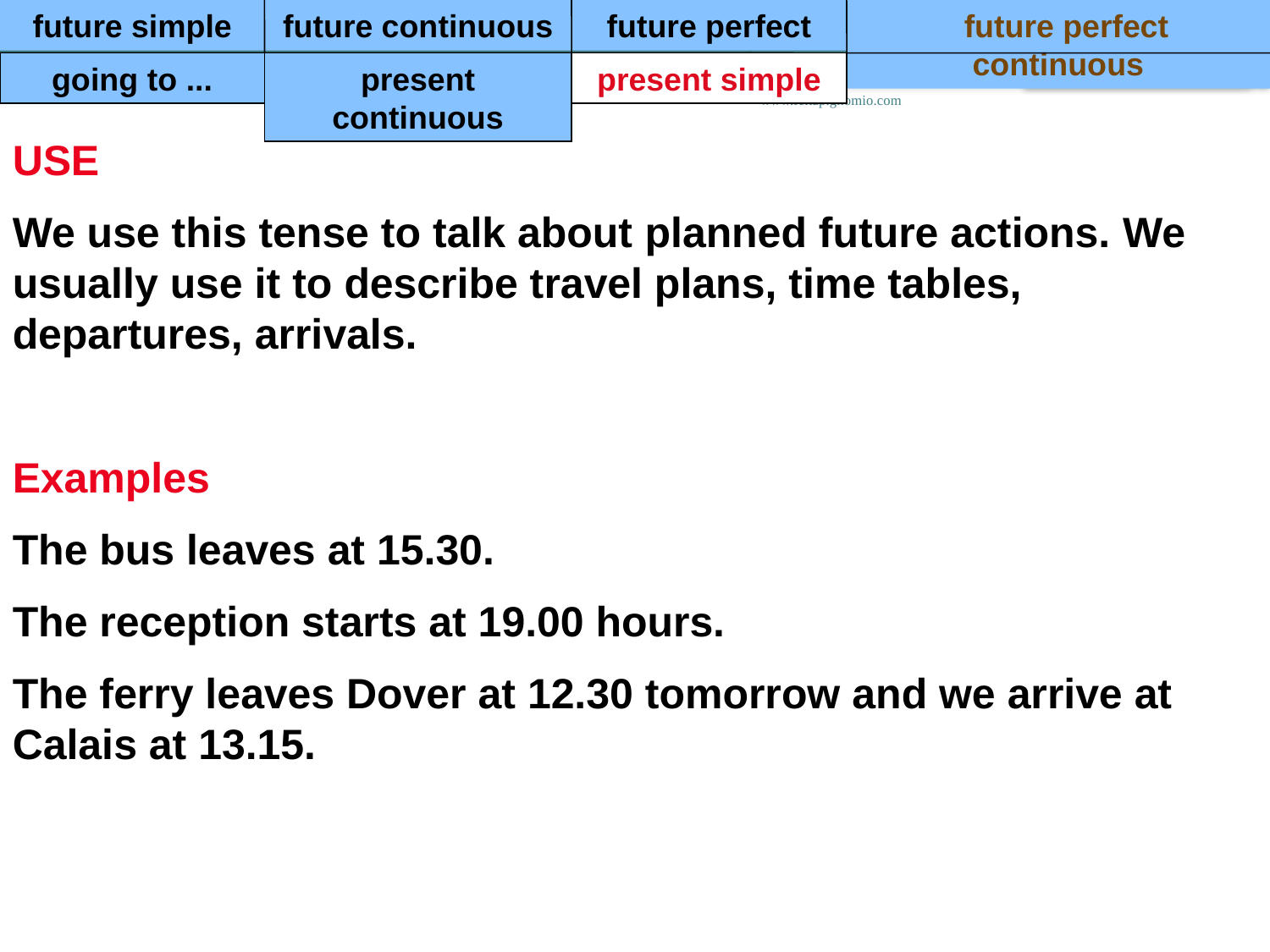

future simple
future continuous

future perfect

  future perfect continuous

going to ...
present continuous
present simple
www.feltap.gnomio.com
USE
We use this tense to talk about planned future actions. We usually use it to describe travel plans, time tables, departures, arrivals.

Examples
The bus leaves at 15.30.
The reception starts at 19.00 hours.
The ferry leaves Dover at 12.30 tomorrow and we arrive at Calais at 13.15.